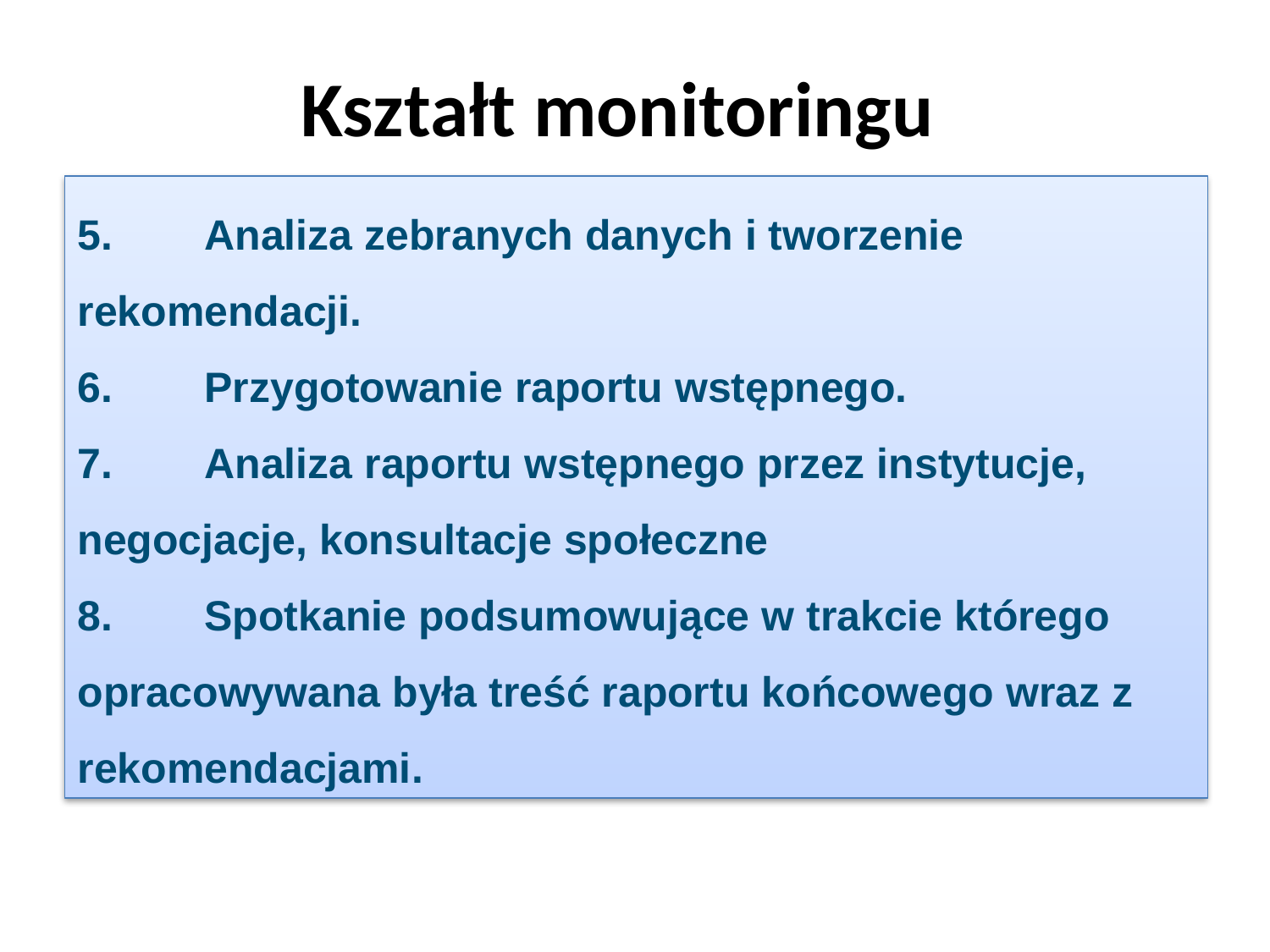

# Kształt monitoringu
5.	Analiza zebranych danych i tworzenie rekomendacji.
6.	Przygotowanie raportu wstępnego.
7.	Analiza raportu wstępnego przez instytucje, negocjacje, konsultacje społeczne
8.	Spotkanie podsumowujące w trakcie którego opracowywana była treść raportu końcowego wraz z rekomendacjami.